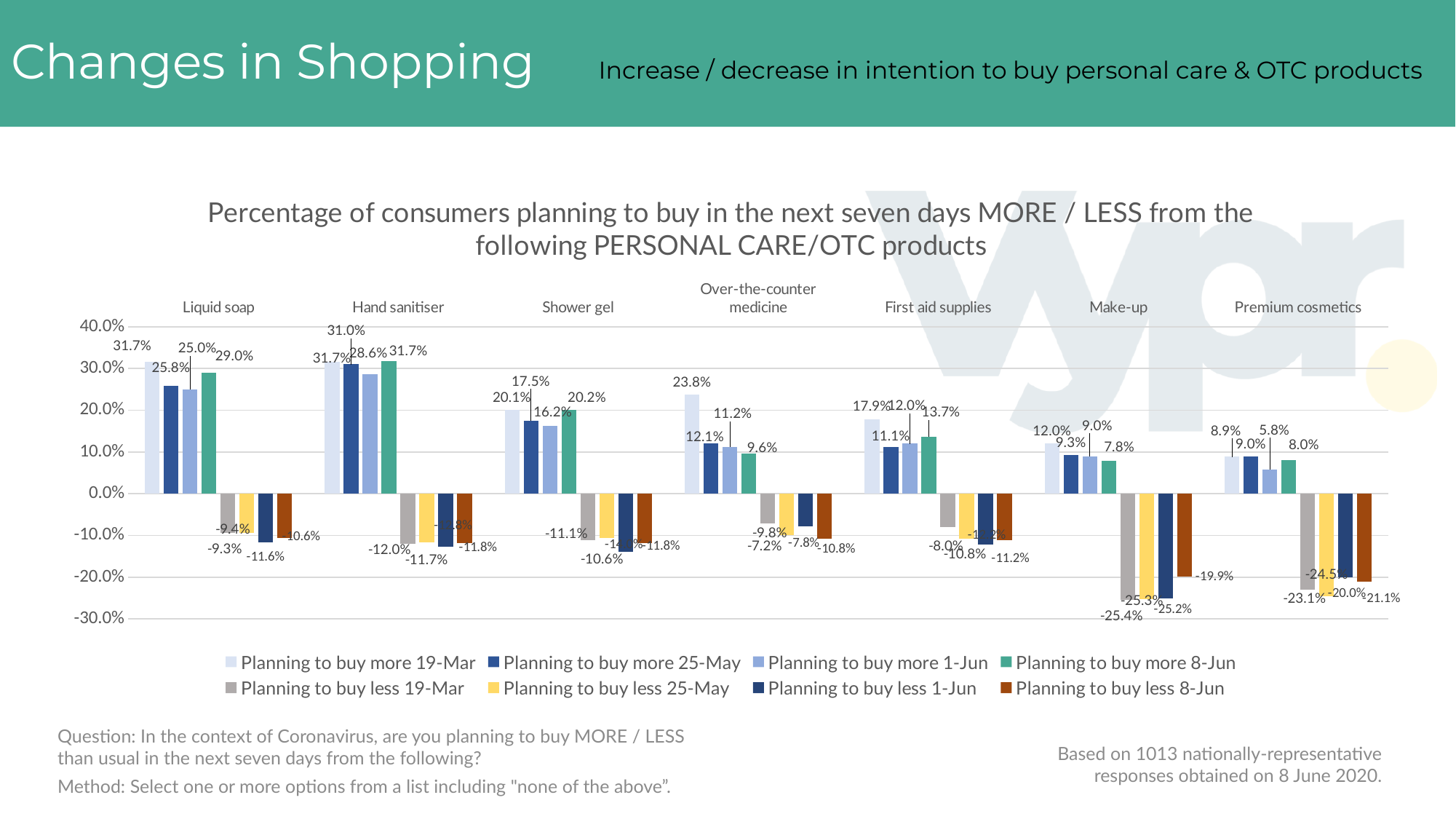

# Changes in Shopping     Increase / decrease in intention to buy personal care & OTC products

### Chart: Percentage of consumers planning to buy in the next seven days MORE / LESS from the following PERSONAL CARE/OTC products

| Category | Planning to buy more 19-Mar | Planning to buy more 25-May | Planning to buy more 1-Jun | Planning to buy more 8-Jun | Planning to buy less 19-Mar | Planning to buy less 25-May | Planning to buy less 1-Jun | Planning to buy less 8-Jun |
|---|---|---|---|---|---|---|---|---|
| Liquid soap | 0.3169 | 0.2584 | 0.25 | 0.2896 | -0.093 | -0.0944 | -0.1158 | -0.1056 |
| Hand sanitiser | 0.3169 | 0.3101 | 0.286 | 0.317 | -0.12 | -0.1165 | -0.1277 | -0.1175 |
| Shower gel | 0.2008 | 0.175 | 0.162 | 0.2016 | -0.1105 | -0.1064 | -0.1397 | -0.1175 |
| Over-the-counter medicine | 0.2382 | 0.1213 | 0.112 | 0.0959 | -0.0717 | -0.0984 | -0.0778 | -0.1076 |
| First aid supplies | 0.1791 | 0.1113 | 0.12 | 0.137 | -0.0795 | -0.1084 | -0.1218 | -0.1116 |
| Make-up | 0.1201 | 0.0934 | 0.09 | 0.0783 | -0.2539 | -0.253 | -0.2515 | -0.1992 |
| Premium cosmetics | 0.0886 | 0.0895 | 0.058 | 0.0802 | -0.2306 | -0.245 | -0.1996 | -0.2112 |
Question: In the context of Coronavirus, are you planning to buy MORE / LESS  than usual in the next seven days from the following?
Based on 1013 nationally-representative responses obtained on 8 June 2020.
Method: Select one or more options from a list including "none of the above”.